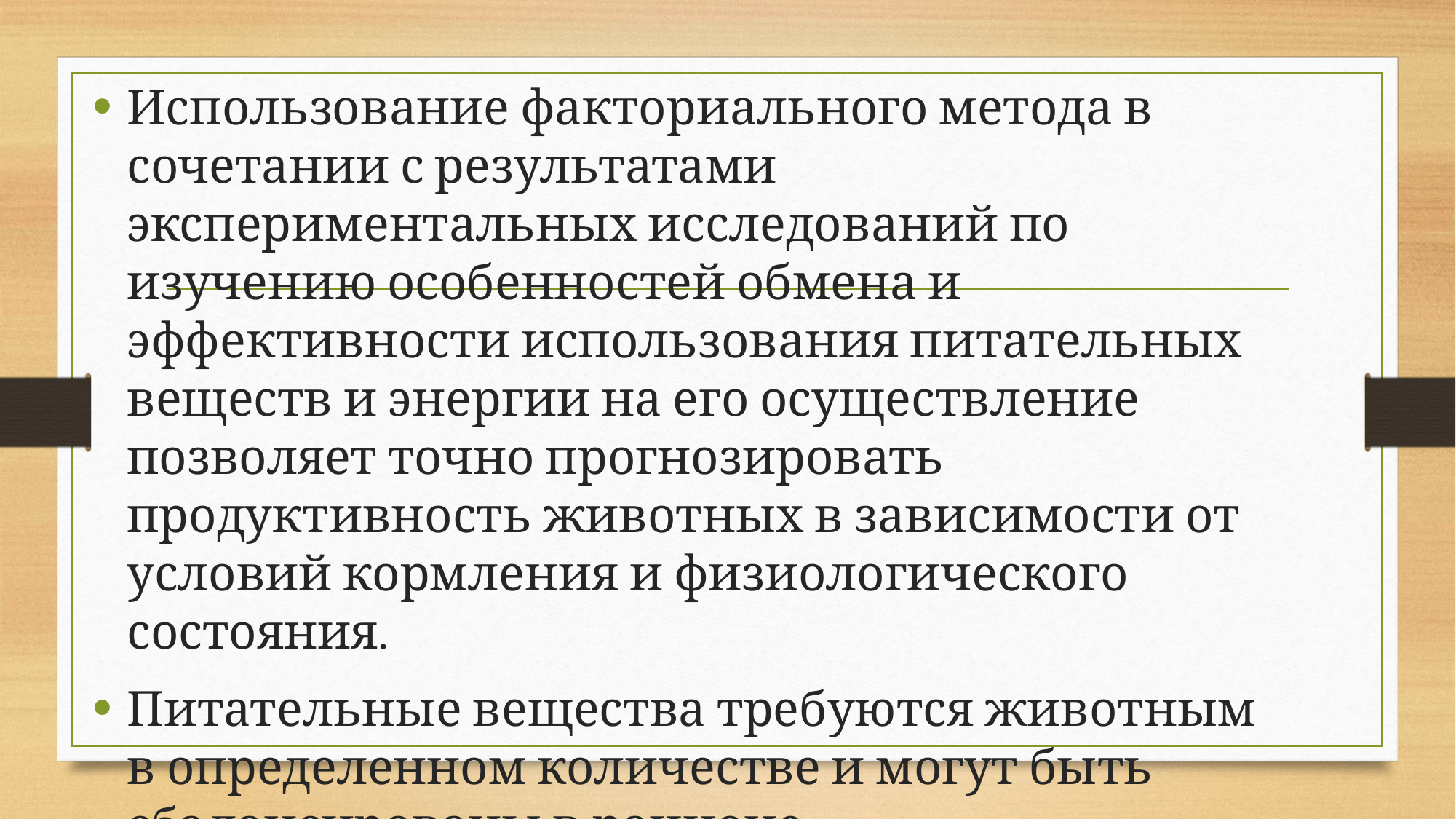

Использование факториального метода в сочетании с результатами экспериментальных исследований по изучению особенностей обмена и эффективности использования питательных веществ и энергии на его осуществление позволяет точно прогнозировать продуктивность животных в зависимости от условий кормления и физиологического состояния.
Питательные вещества требуются животным в определенном количестве и могут быть сбалансированы в рационе.

#